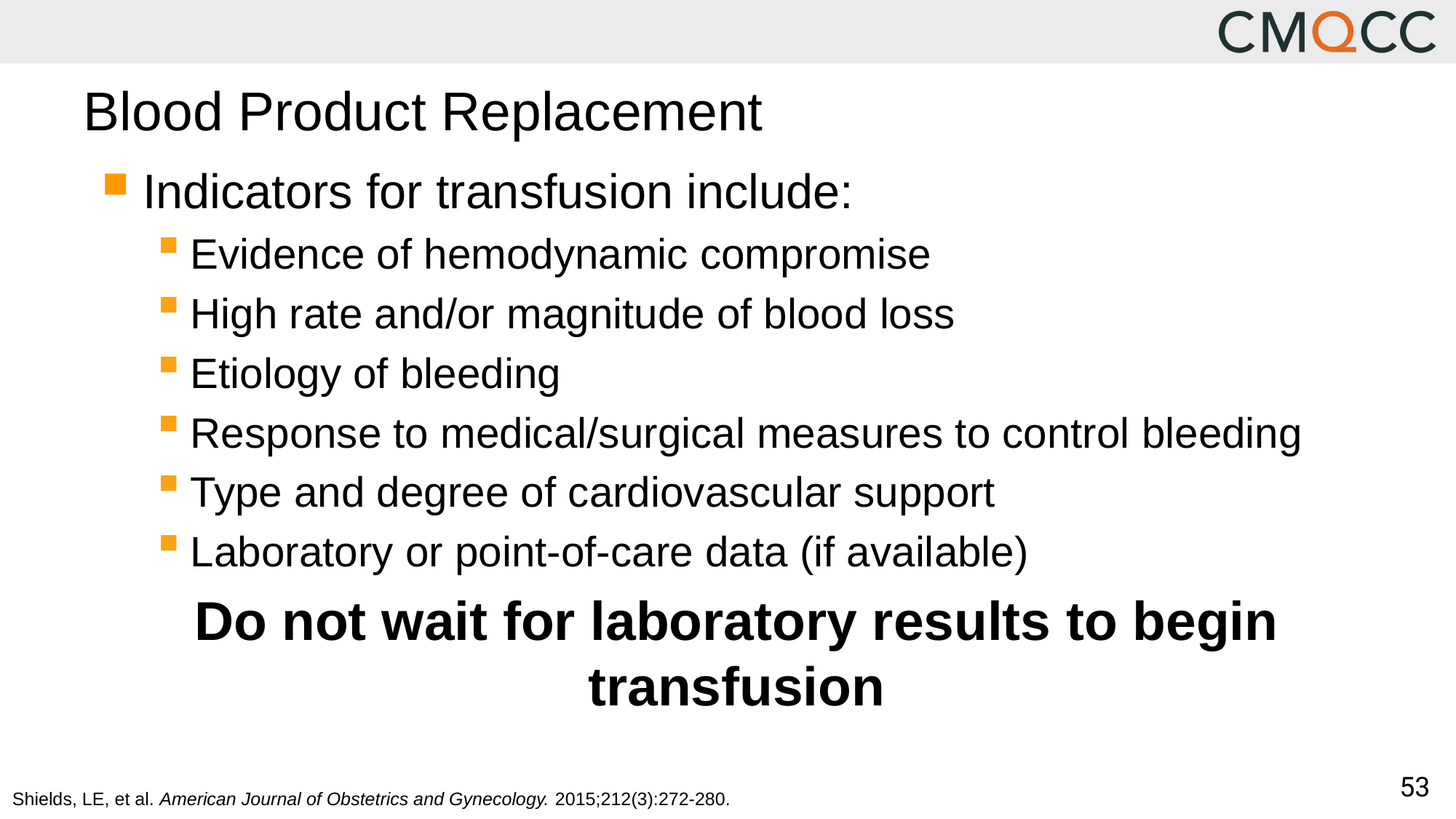

# Blood Product Replacement
Indicators for transfusion include:
Evidence of hemodynamic compromise
High rate and/or magnitude of blood loss
Etiology of bleeding
Response to medical/surgical measures to control bleeding
Type and degree of cardiovascular support
Laboratory or point-of-care data (if available)
Do not wait for laboratory results to begin transfusion

Shields, LE, et al. American Journal of Obstetrics and Gynecology. 2015;212(3):272-280.